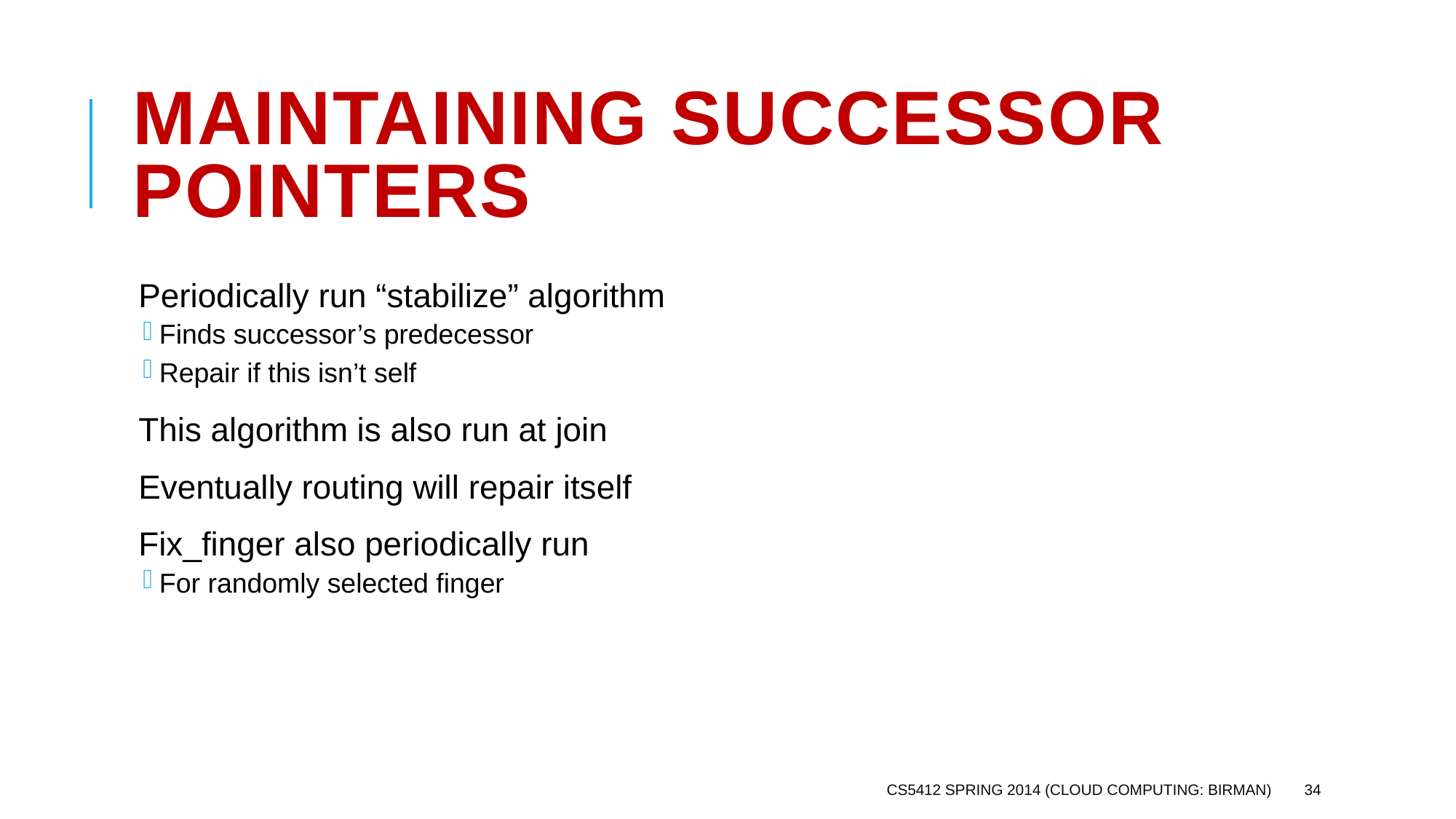

# Maintaining successor pointers
Periodically run “stabilize” algorithm
Finds successor’s predecessor
Repair if this isn’t self
This algorithm is also run at join
Eventually routing will repair itself
Fix_finger also periodically run
For randomly selected finger
CS5412 Spring 2014 (Cloud Computing: Birman)
34